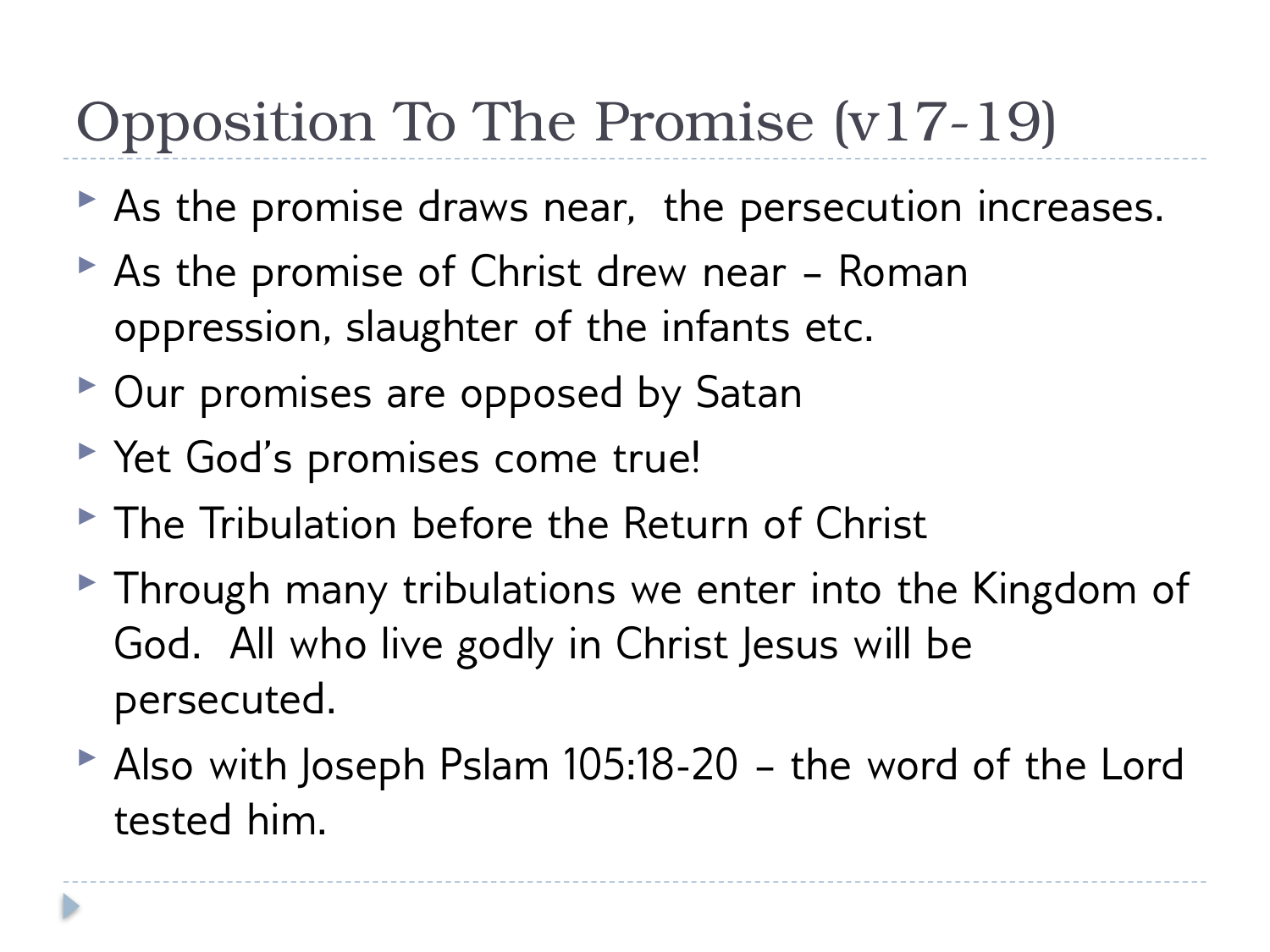

# Opposition To The Promise (v17-19)
As the promise draws near,  the persecution increases.
As the promise of Christ drew near – Roman oppression, slaughter of the infants etc.
Our promises are opposed by Satan
Yet God’s promises come true!
The Tribulation before the Return of Christ
Through many tribulations we enter into the Kingdom of God.  All who live godly in Christ Jesus will be persecuted.
Also with Joseph Pslam 105:18-20 – the word of the Lord tested him.